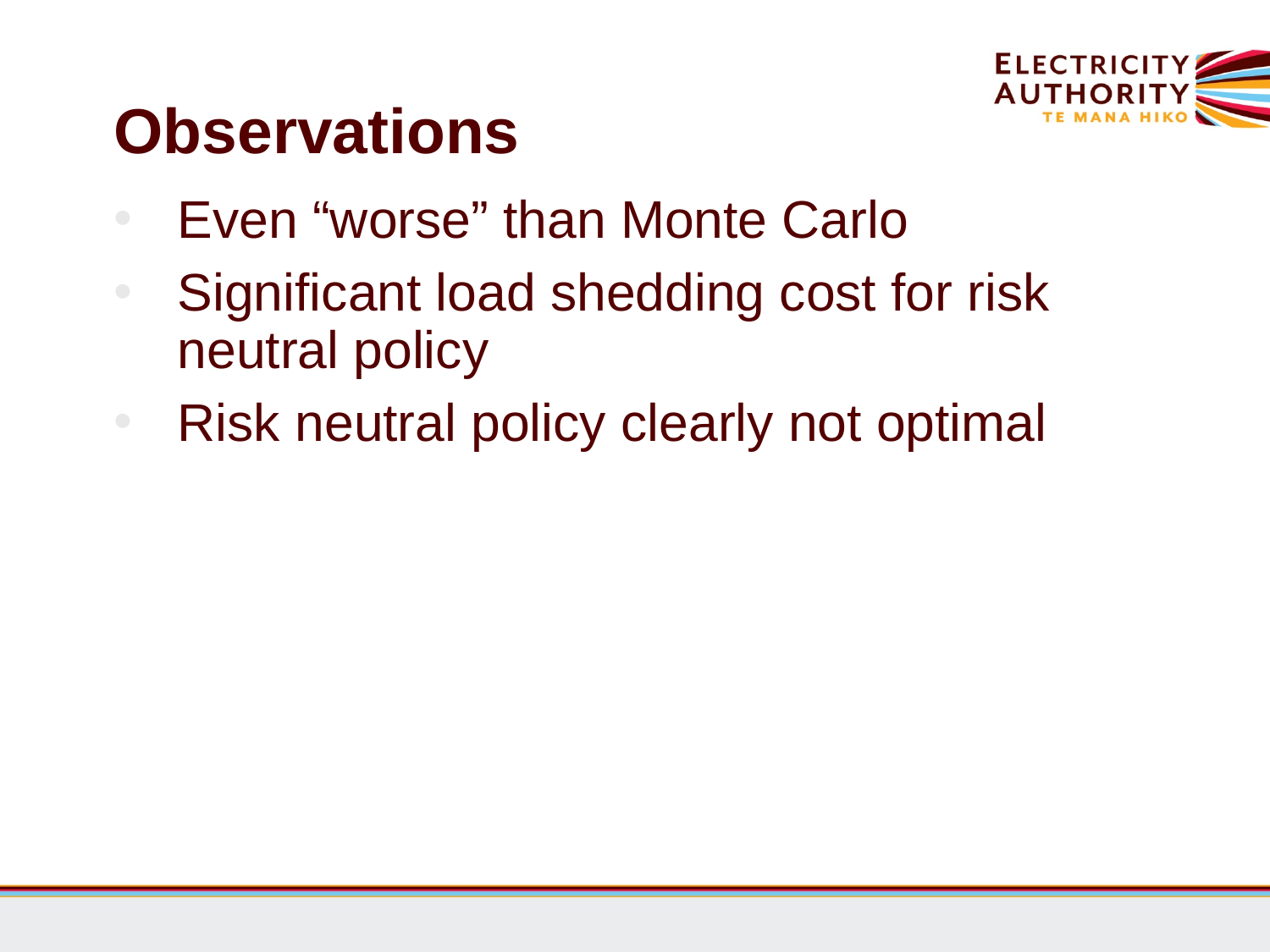

# Observations
Even “worse” than Monte Carlo
Significant load shedding cost for risk neutral policy
Risk neutral policy clearly not optimal